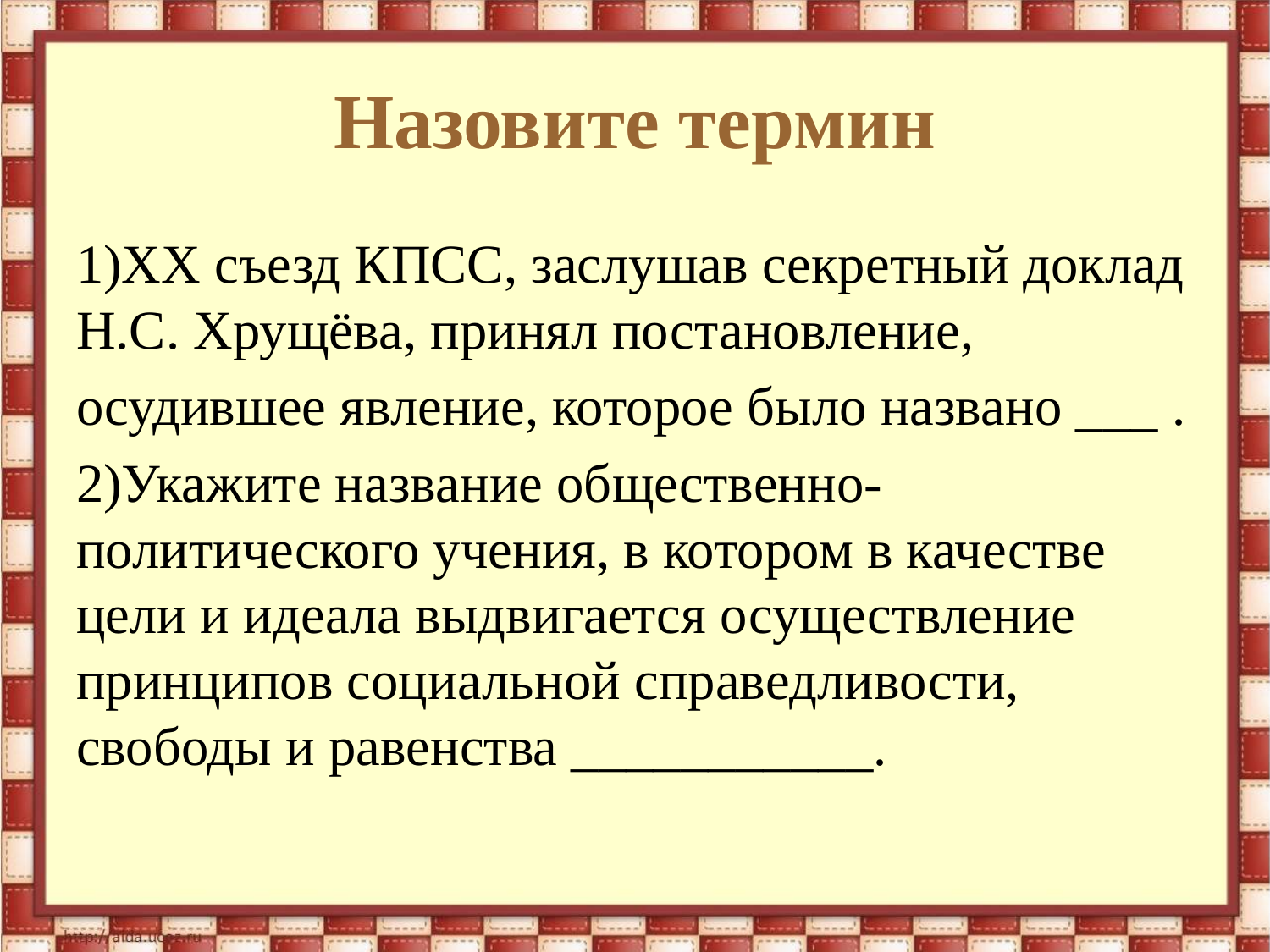

# Назовите термин
1)XX съезд КПСС, заслушав секретный доклад Н.С. Хрущёва, принял постановление,
осудившее явление, которое было названо ___ .
2)Укажите название общественно-политического учения, в котором в качестве цели и идеала выдвигается осуществление принципов социальной справедливости, свободы и равенства ___________.